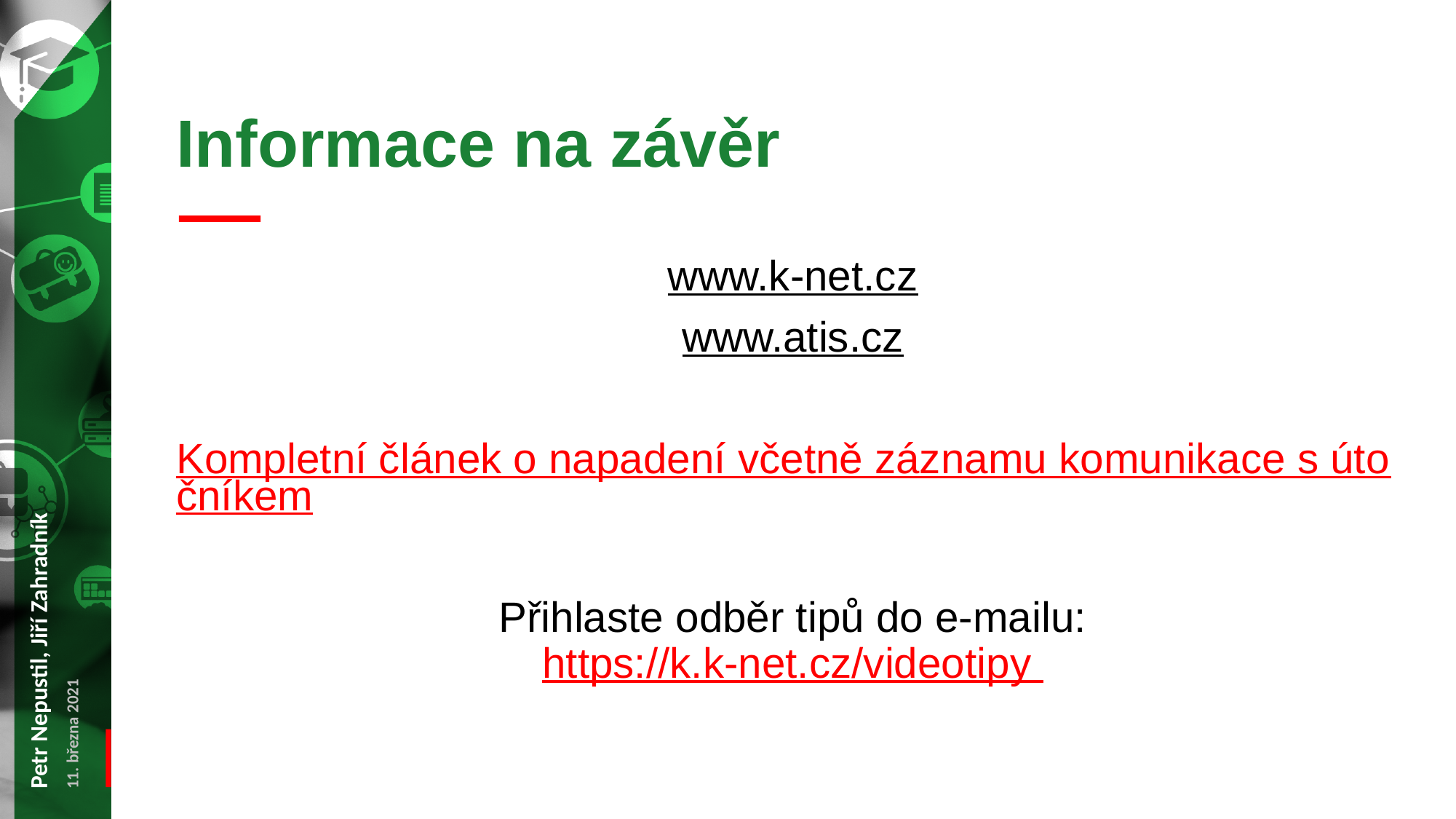

# Informace na závěr
www.k-net.cz
www.atis.cz

Kompletní článek o napadení včetně záznamu komunikace s útočníkem

Přihlaste odběr tipů do e-mailu:
https://k.k-net.cz/videotipy

Petr Nepustil, Jiří Zahradník
11. března 2021